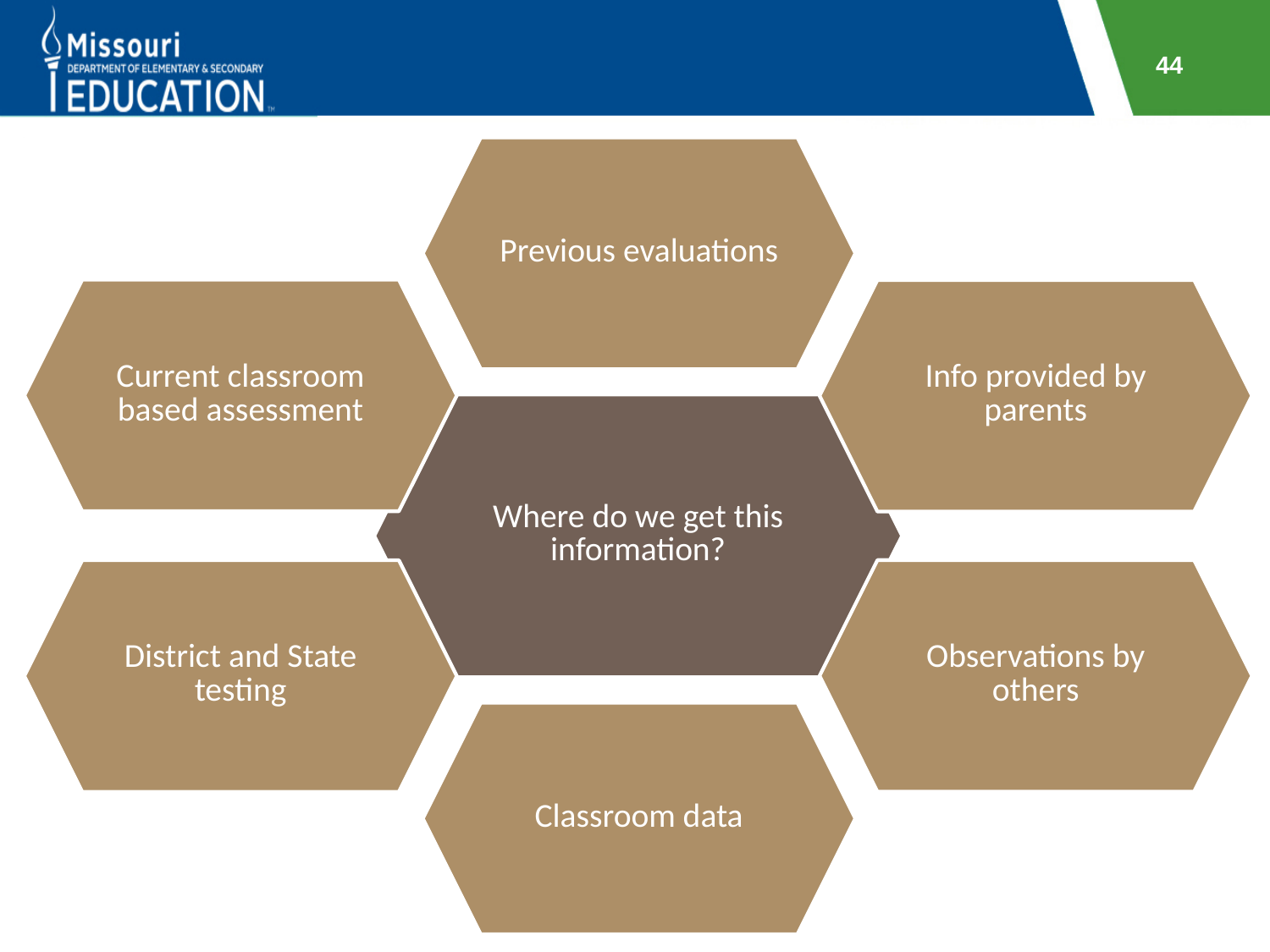

44
Where do we get this information?
Previous evaluations
Info provided by parents
Classroom data
District and State testing
Current classroom based assessment
   Observations
by others
Classroom
 data